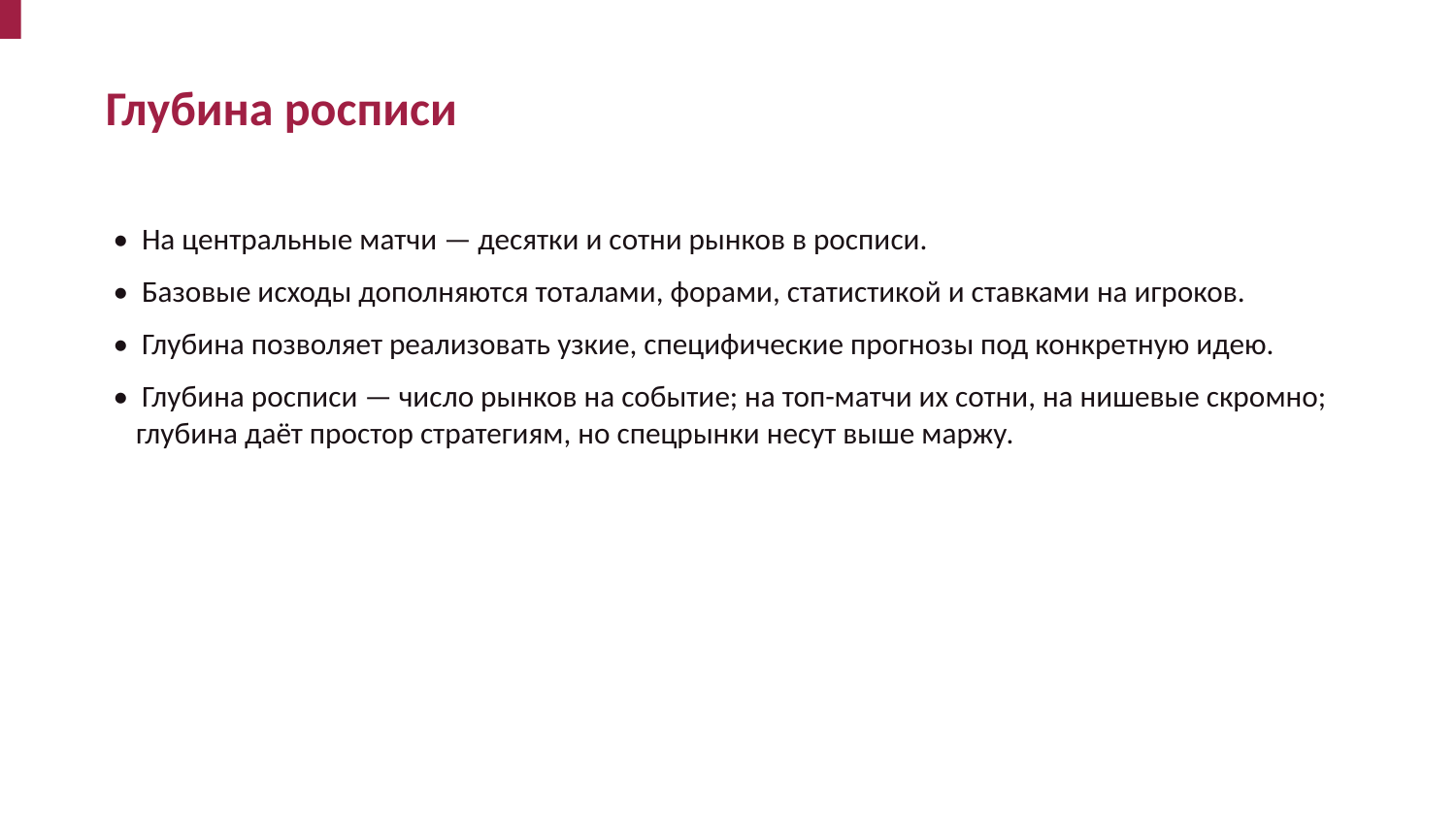

Глубина росписи
•  На центральные матчи — десятки и сотни рынков в росписи.
•  Базовые исходы дополняются тоталами, форами, статистикой и ставками на игроков.
•  Глубина позволяет реализовать узкие, специфические прогнозы под конкретную идею.
•  Глубина росписи — число рынков на событие; на топ-матчи их сотни, на нишевые скромно; глубина даёт простор стратегиям, но спецрынки несут выше маржу.